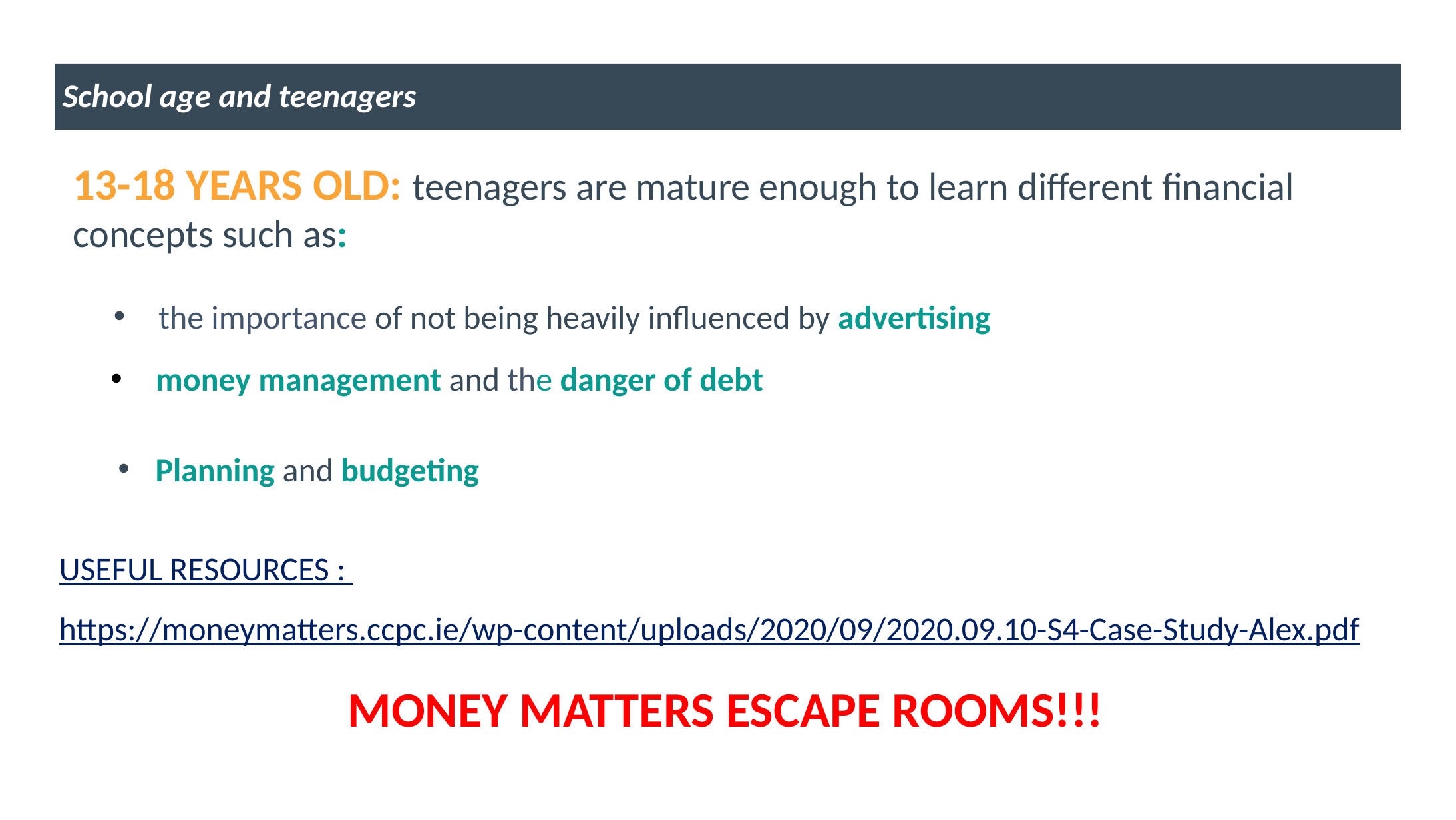

School age and teenagers
13-18 YEARS OLD: teenagers are mature enough to learn different financial concepts such as:

 the importance of not being heavily influenced by advertising
 money management and the danger of debt
Planning and budgeting
USEFUL RESOURCES :
https://moneymatters.ccpc.ie/wp-content/uploads/2020/09/2020.09.10-S4-Case-Study-Alex.pdf
MONEY MATTERS ESCAPE ROOMS!!!